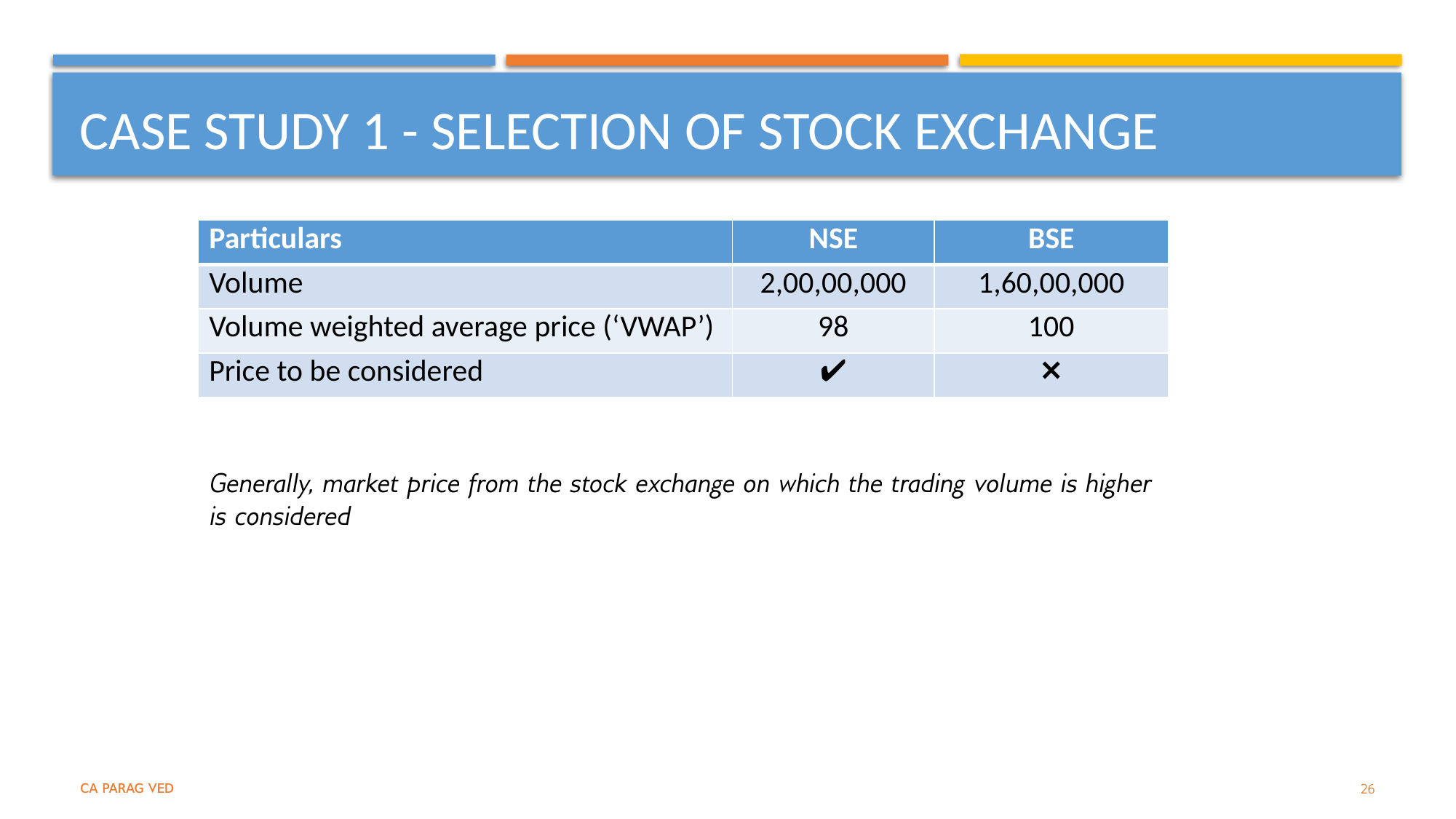

# CASE STUDY 1 - SELECTION OF sTOCK EXCHANGE

| Particulars | NSE | BSE |
| --- | --- | --- |
| Volume | 2,00,00,000 | 1,60,00,000 |
| Volume weighted average price (‘VWAP’) | 98 | 100 |
| Price to be considered | ✔ | ❌ |
Generally, market price from the stock exchange on which the trading volume is higher is considered
CA PARAG VED
26